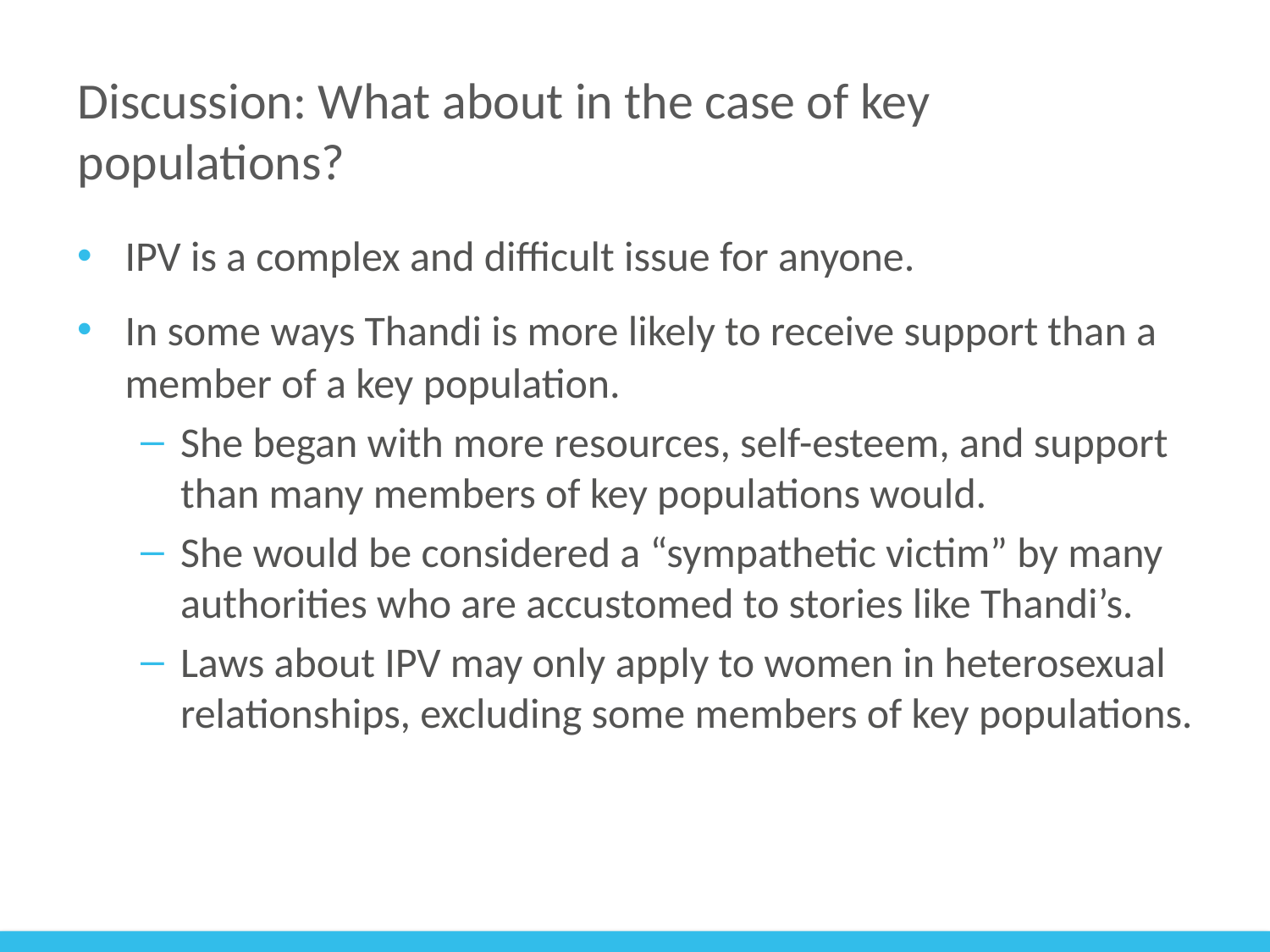

# Discussion: What about in the case of key populations?
IPV is a complex and difficult issue for anyone.
In some ways Thandi is more likely to receive support than a member of a key population.
She began with more resources, self-esteem, and support than many members of key populations would.
She would be considered a “sympathetic victim” by many authorities who are accustomed to stories like Thandi’s.
Laws about IPV may only apply to women in heterosexual relationships, excluding some members of key populations.